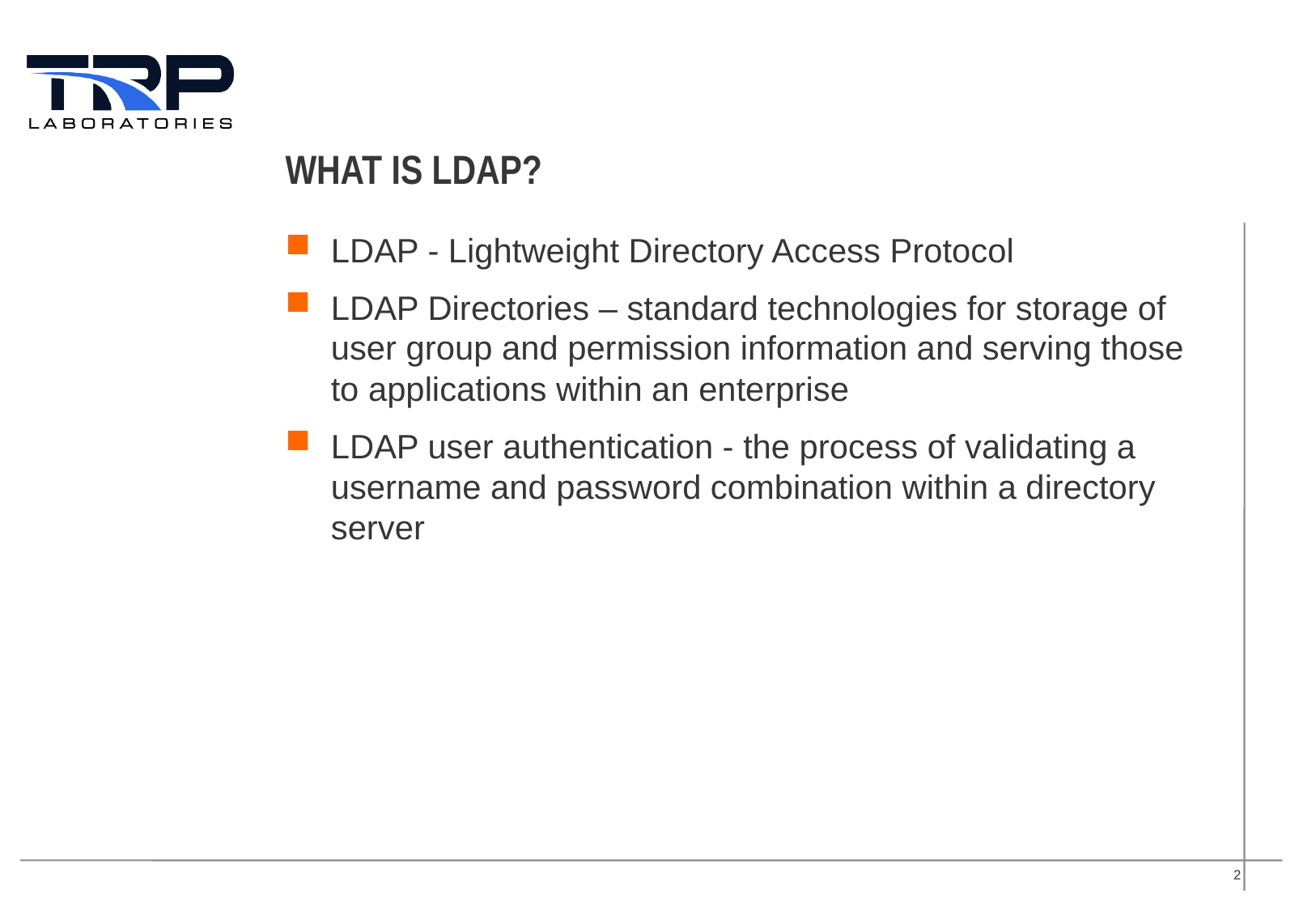

# WHAT is LDAP?
LDAP - Lightweight Directory Access Protocol
LDAP Directories – standard technologies for storage of user group and permission information and serving those to applications within an enterprise
LDAP user authentication - the process of validating a username and password combination within a directory server